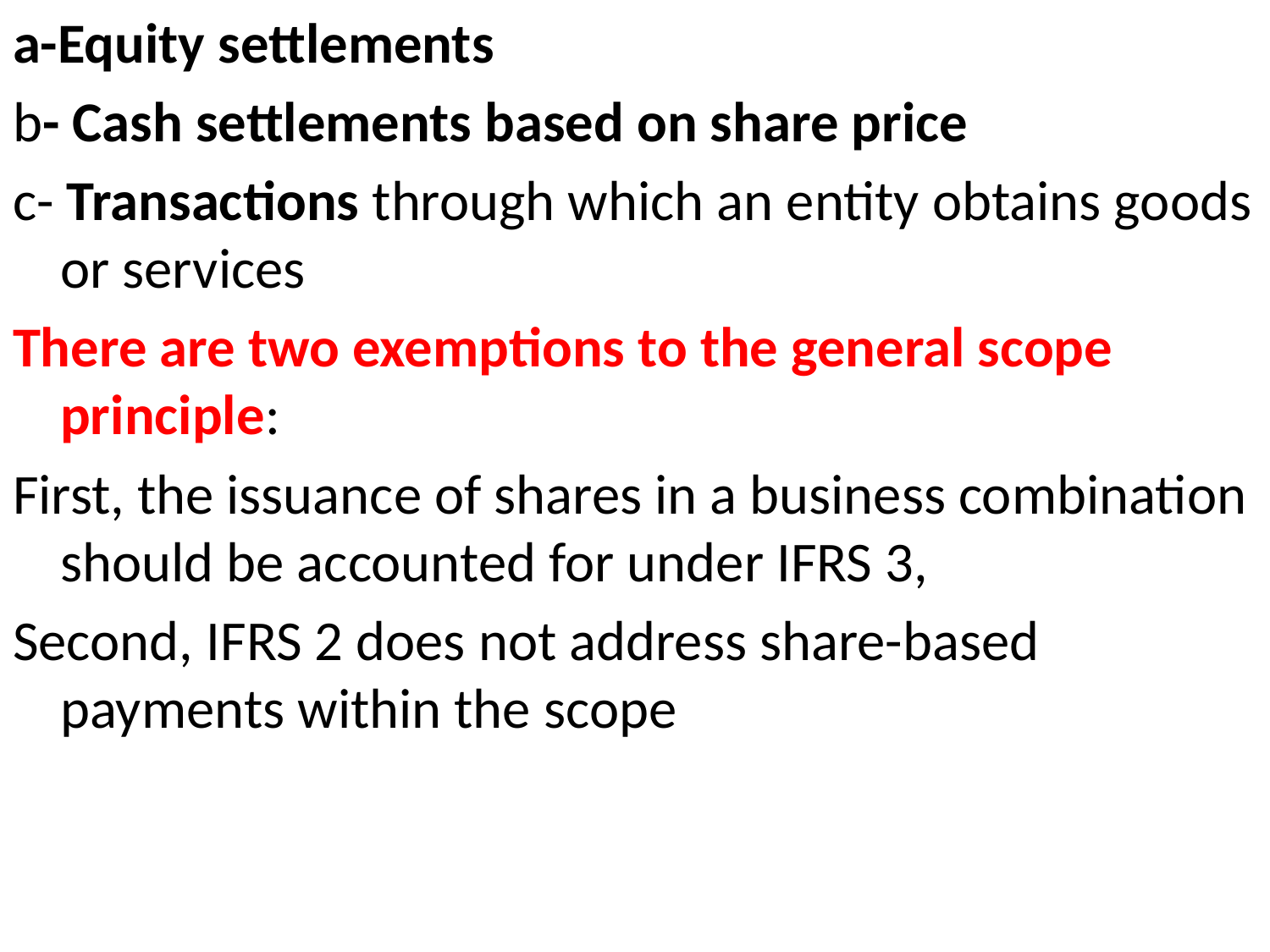

a-Equity settlements
b- Cash settlements based on share price
c- Transactions through which an entity obtains goods or services
There are two exemptions to the general scope principle:
First, the issuance of shares in a business combination should be accounted for under IFRS 3,
Second, IFRS 2 does not address share-based payments within the scope